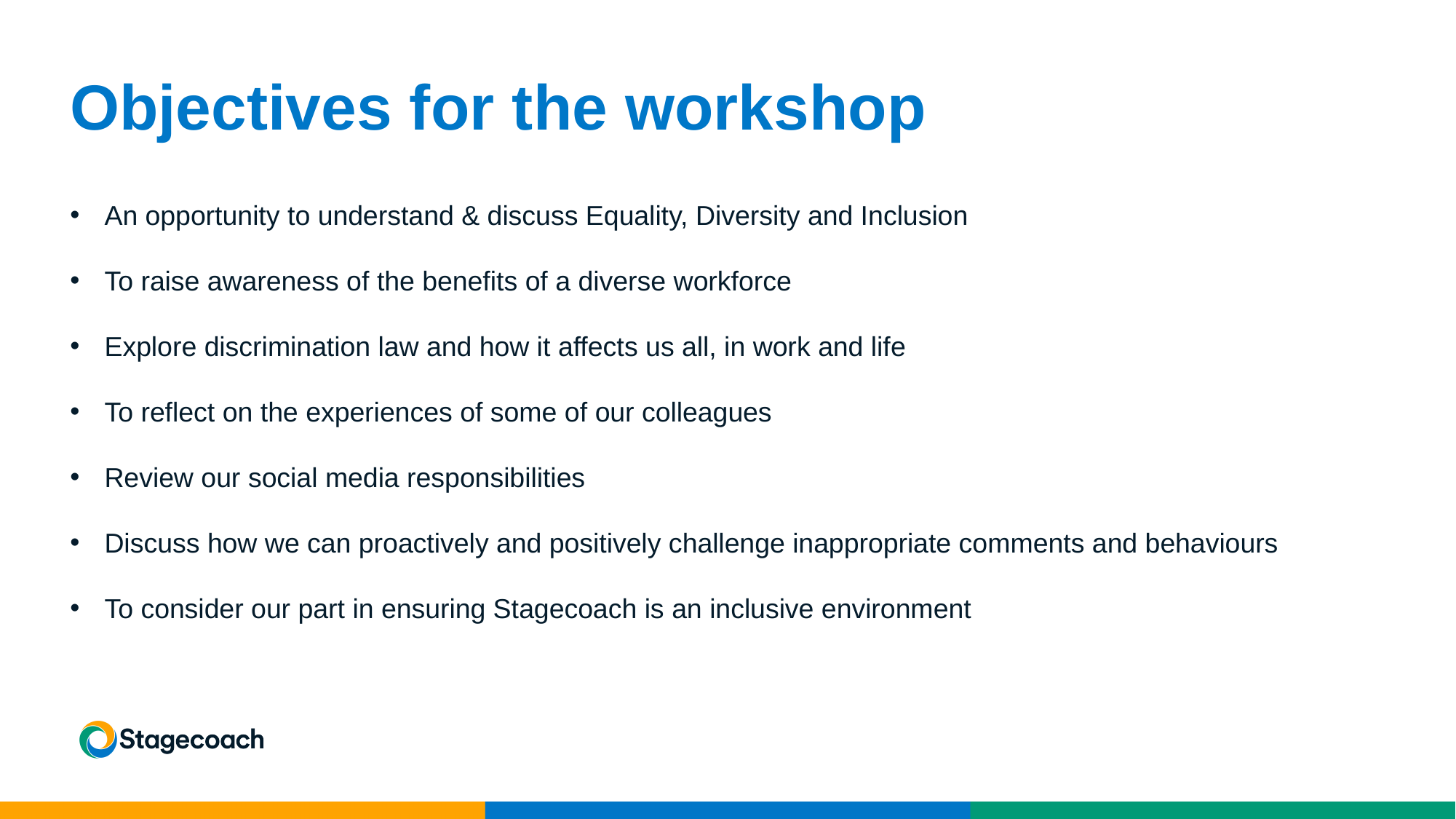

Objectives for the workshop
An opportunity to understand & discuss Equality, Diversity and Inclusion

To raise awareness of the benefits of a diverse workforce

Explore discrimination law and how it affects us all, in work and life

To reflect on the experiences of some of our colleagues

Review our social media responsibilities

Discuss how we can proactively and positively challenge inappropriate comments and behaviours

To consider our part in ensuring Stagecoach is an inclusive environment